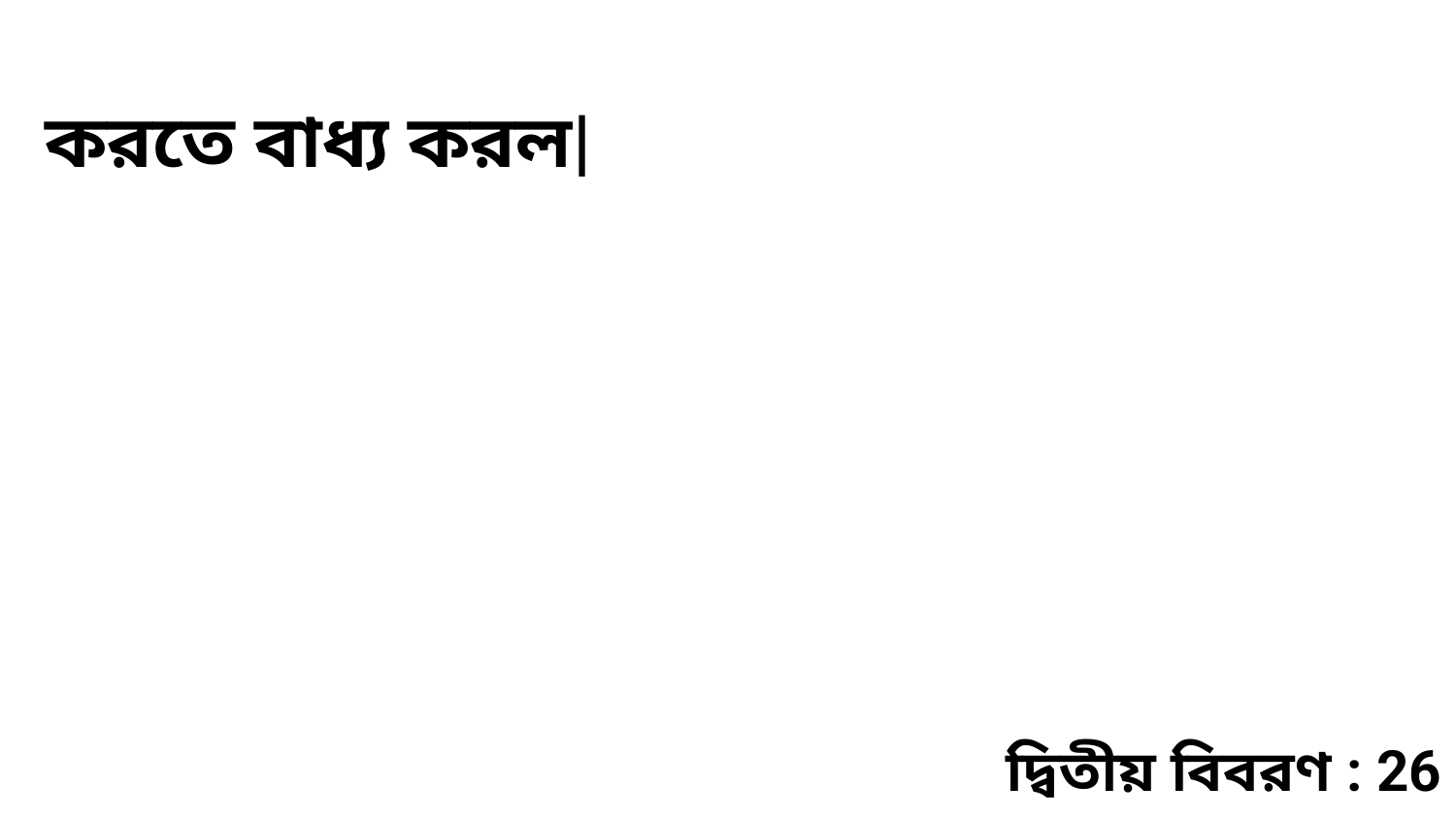

করতে বাধ্য করল|
দ্বিতীয় বিবরণ : 26